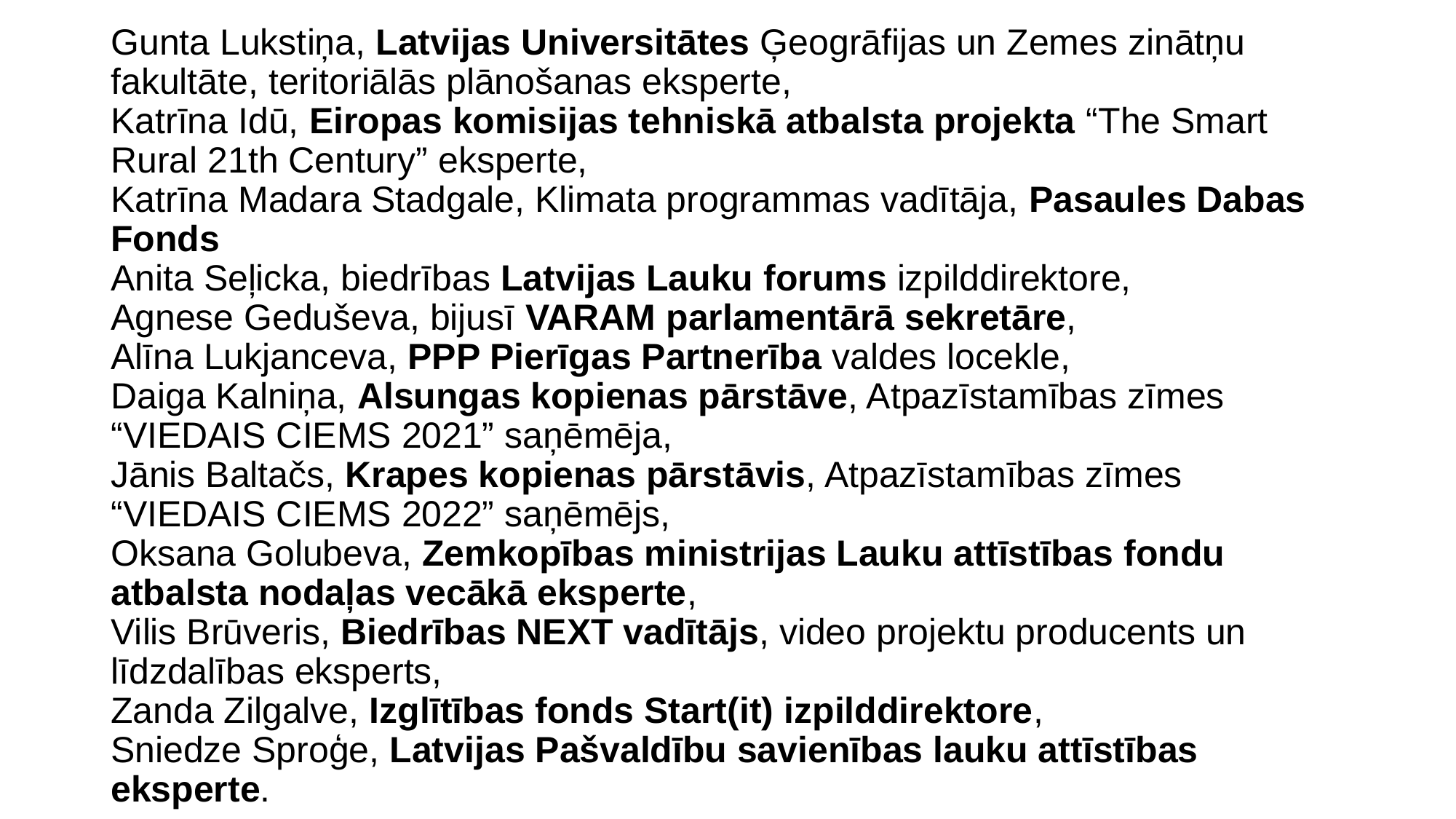

# Gunta Lukstiņa, Latvijas Universitātes Ģeogrāfijas un Zemes zinātņu fakultāte, teritoriālās plānošanas eksperte, Katrīna Idū, Eiropas komisijas tehniskā atbalsta projekta “The Smart Rural 21th Century” eksperte, Katrīna Madara Stadgale, Klimata programmas vadītāja, Pasaules Dabas Fonds Anita Seļicka, biedrības Latvijas Lauku forums izpilddirektore, Agnese Geduševa, bijusī VARAM parlamentārā sekretāre, Alīna Lukjanceva, PPP Pierīgas Partnerība valdes locekle, Daiga Kalniņa, Alsungas kopienas pārstāve, Atpazīstamības zīmes “VIEDAIS CIEMS 2021” saņēmēja, Jānis Baltačs, Krapes kopienas pārstāvis, Atpazīstamības zīmes “VIEDAIS CIEMS 2022” saņēmējs, Oksana Golubeva, Zemkopības ministrijas Lauku attīstības fondu atbalsta nodaļas vecākā eksperte, Vilis Brūveris, Biedrības NEXT vadītājs, video projektu producents un līdzdalības eksperts, Zanda Zilgalve, Izglītības fonds Start(it) izpilddirektore, Sniedze Sproģe, Latvijas Pašvaldību savienības lauku attīstības eksperte.